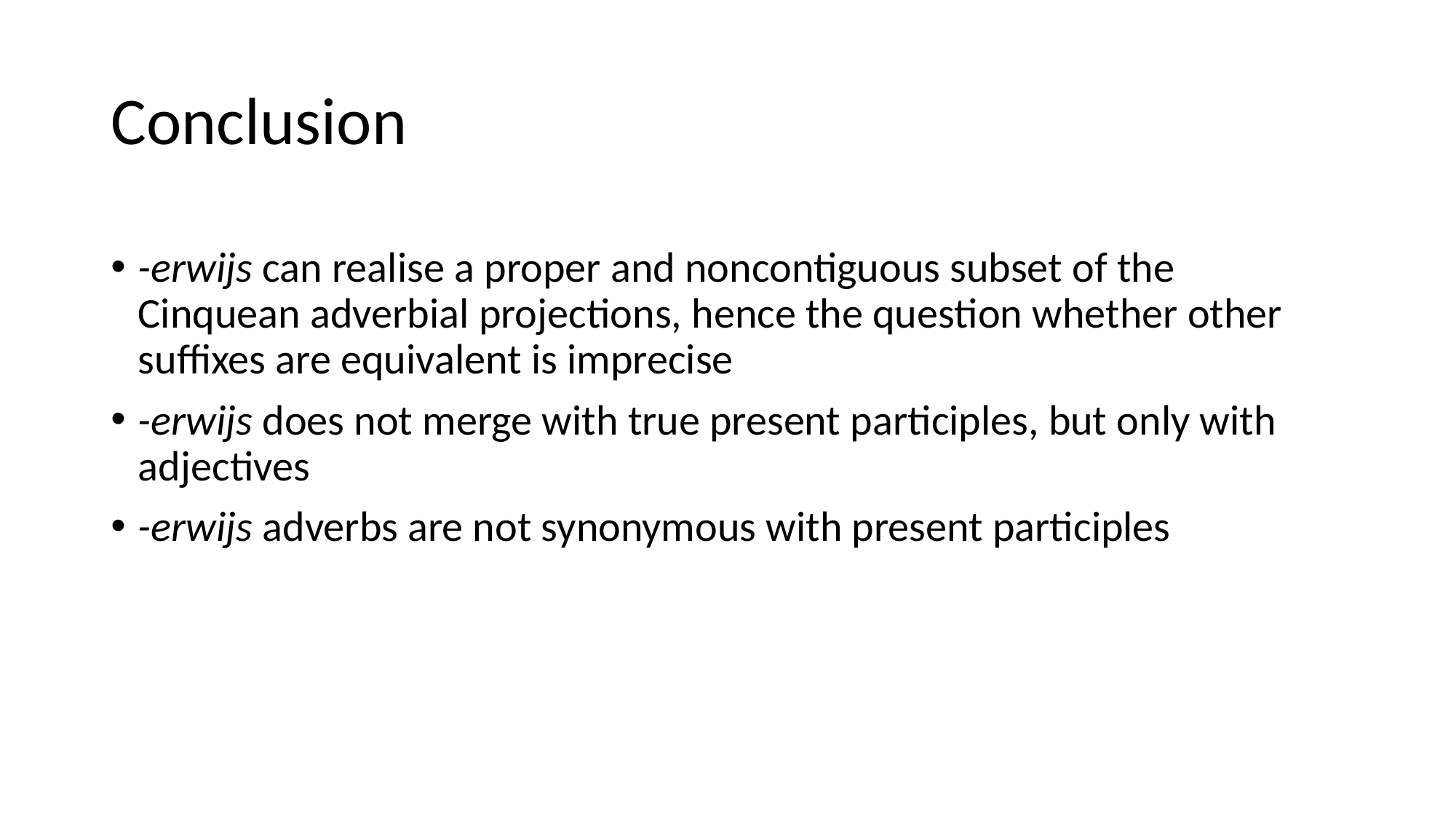

# Conclusion
-erwijs can realise a proper and noncontiguous subset of the Cinquean adverbial projections, hence the question whether other suffixes are equivalent is imprecise
-erwijs does not merge with true present participles, but only with adjectives
-erwijs adverbs are not synonymous with present participles